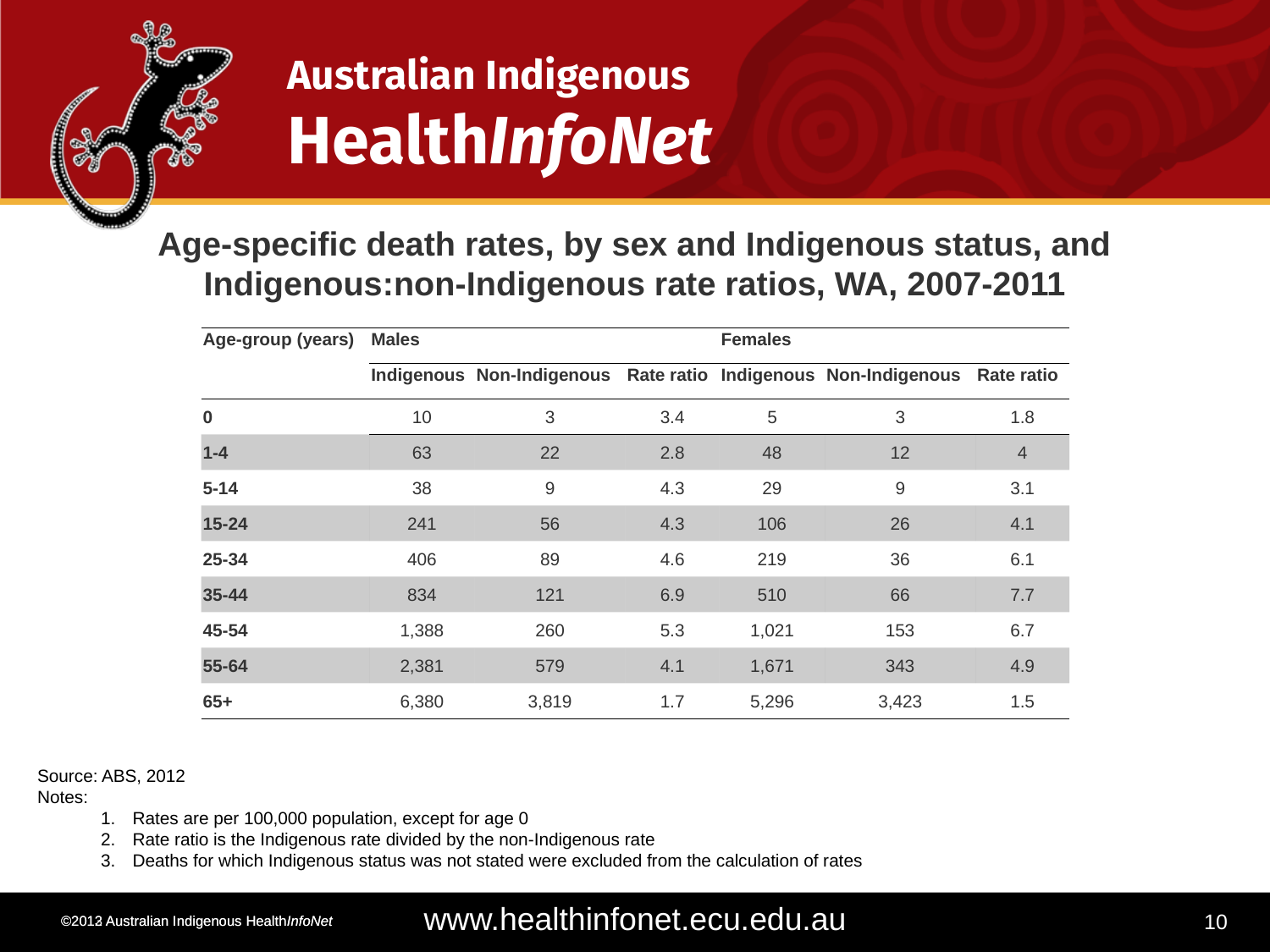

Age-specific death rates, by sex and Indigenous status, and Indigenous:non-Indigenous rate ratios, WA, 2007-2011
| Age-group (years) | Males |  |  | Females |  |  |
| --- | --- | --- | --- | --- | --- | --- |
|  | Indigenous | Non-Indigenous | Rate ratio | Indigenous | Non-Indigenous | Rate ratio |
| 0 | 10 | 3 | 3.4 | 5 | 3 | 1.8 |
| 1-4 | 63 | 22 | 2.8 | 48 | 12 | 4 |
| 5-14 | 38 | 9 | 4.3 | 29 | 9 | 3.1 |
| 15-24 | 241 | 56 | 4.3 | 106 | 26 | 4.1 |
| 25-34 | 406 | 89 | 4.6 | 219 | 36 | 6.1 |
| 35-44 | 834 | 121 | 6.9 | 510 | 66 | 7.7 |
| 45-54 | 1,388 | 260 | 5.3 | 1,021 | 153 | 6.7 |
| 55-64 | 2,381 | 579 | 4.1 | 1,671 | 343 | 4.9 |
| 65+ | 6,380 | 3,819 | 1.7 | 5,296 | 3,423 | 1.5 |
Source: ABS, 2012
Notes:
Rates are per 100,000 population, except for age 0
Rate ratio is the Indigenous rate divided by the non-Indigenous rate
Deaths for which Indigenous status was not stated were excluded from the calculation of rates